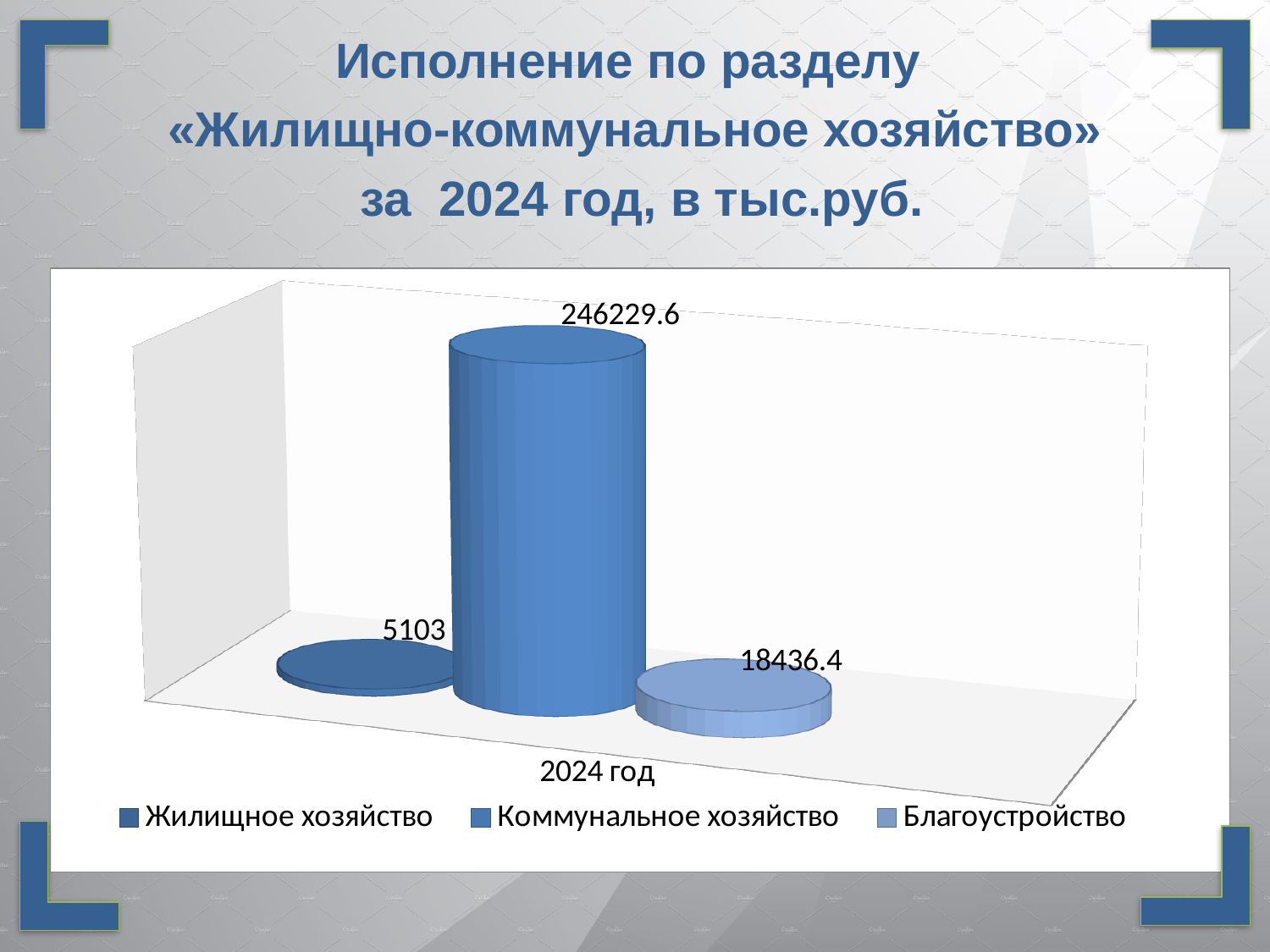

Исполнение по разделу
«Жилищно-коммунальное хозяйство»
 за  2024 год, в тыс.руб.

[unsupported chart]